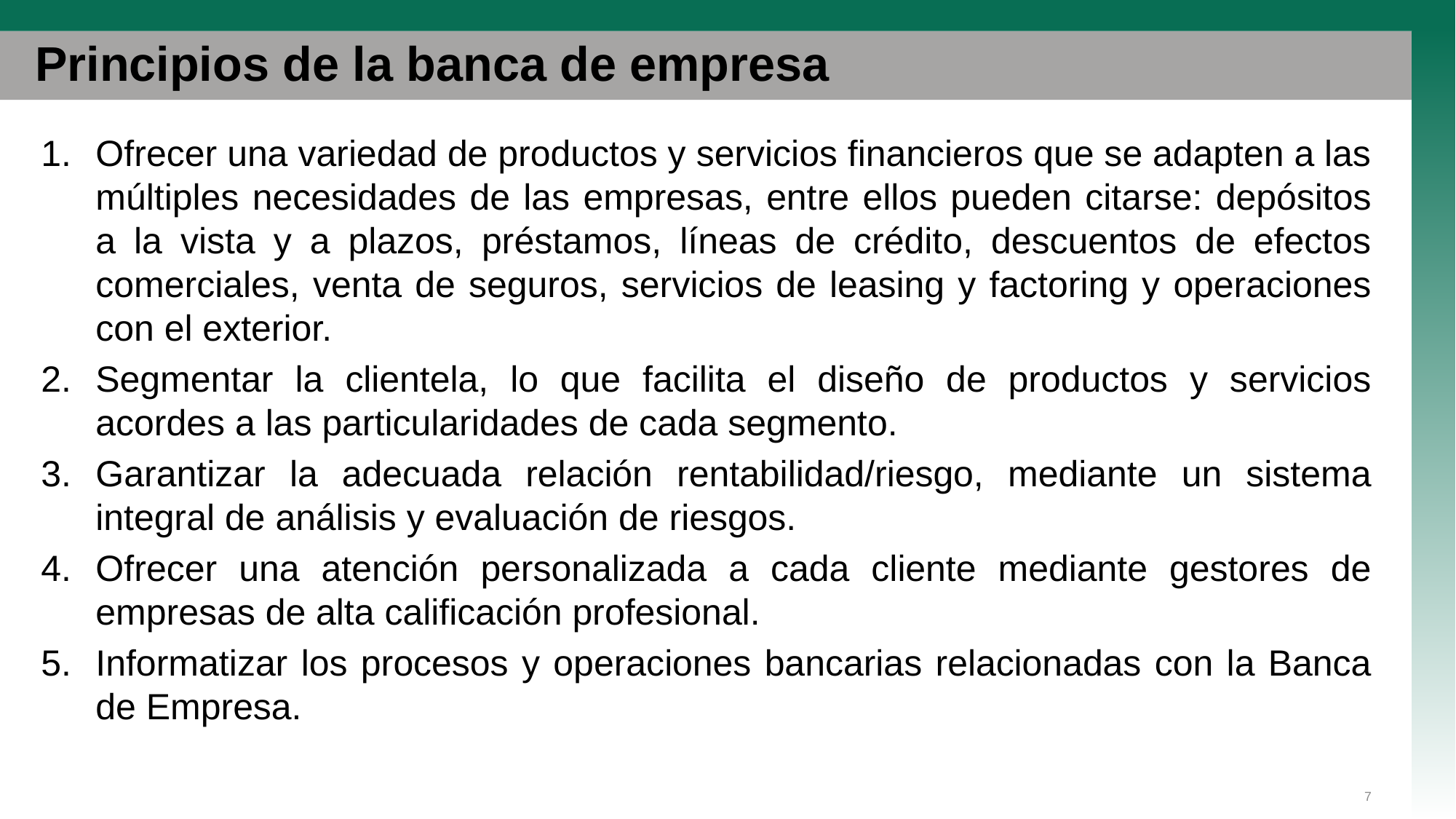

# Principios de la banca de empresa
Ofrecer una variedad de productos y servicios financieros que se adapten a las múltiples necesidades de las empresas, entre ellos pueden citarse: depósitos a la vista y a plazos, préstamos, líneas de crédito, descuentos de efectos comerciales, venta de seguros, servicios de leasing y factoring y operaciones con el exterior.
Segmentar la clientela, lo que facilita el diseño de productos y servicios acordes a las particularidades de cada segmento.
Garantizar la adecuada relación rentabilidad/riesgo, mediante un sistema integral de análisis y evaluación de riesgos.
Ofrecer una atención personalizada a cada cliente mediante gestores de empresas de alta calificación profesional.
Informatizar los procesos y operaciones bancarias relacionadas con la Banca de Empresa.
7